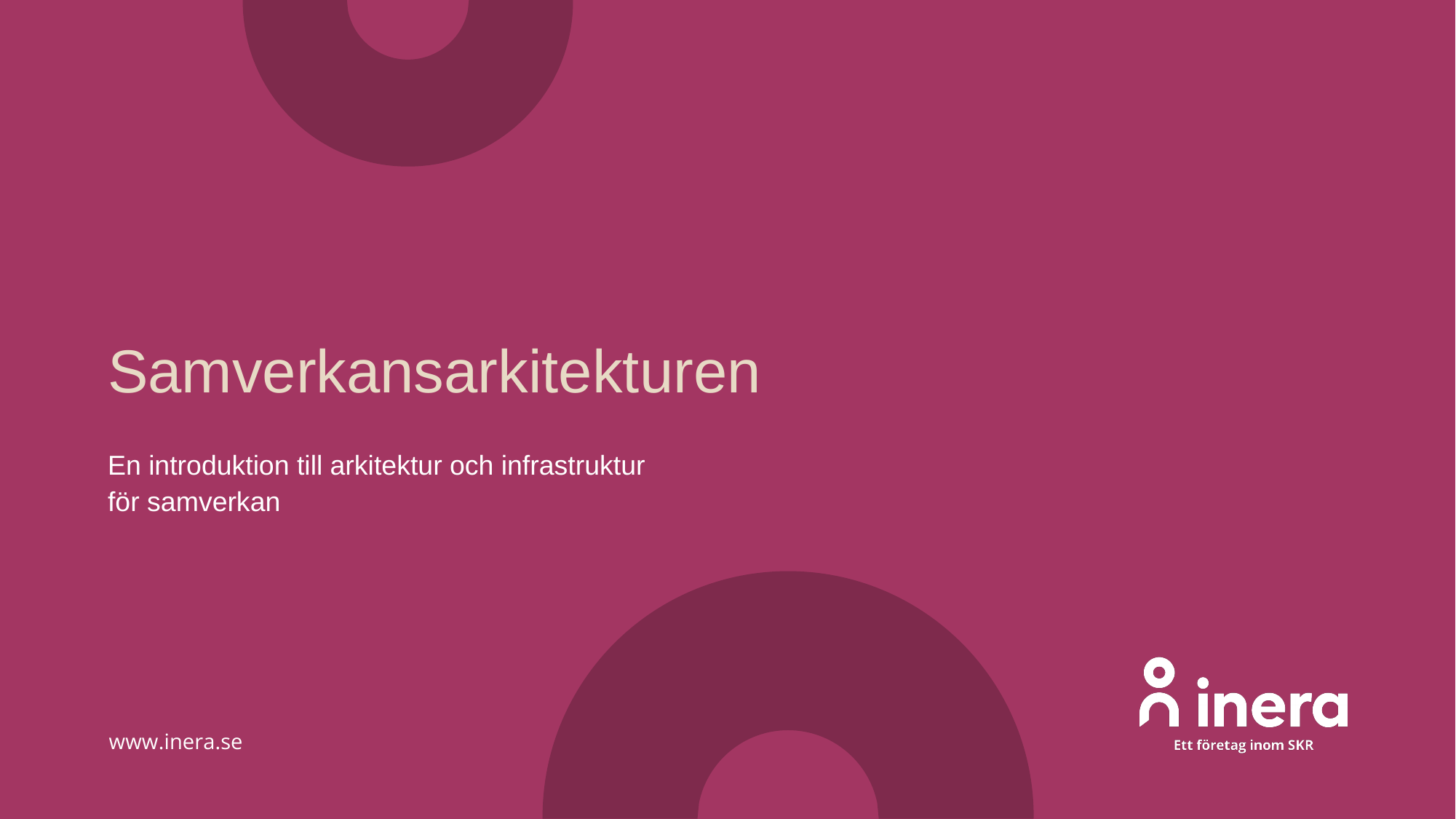

# Samverkansarkitekturen
En introduktion till arkitektur och infrastruktur för samverkan